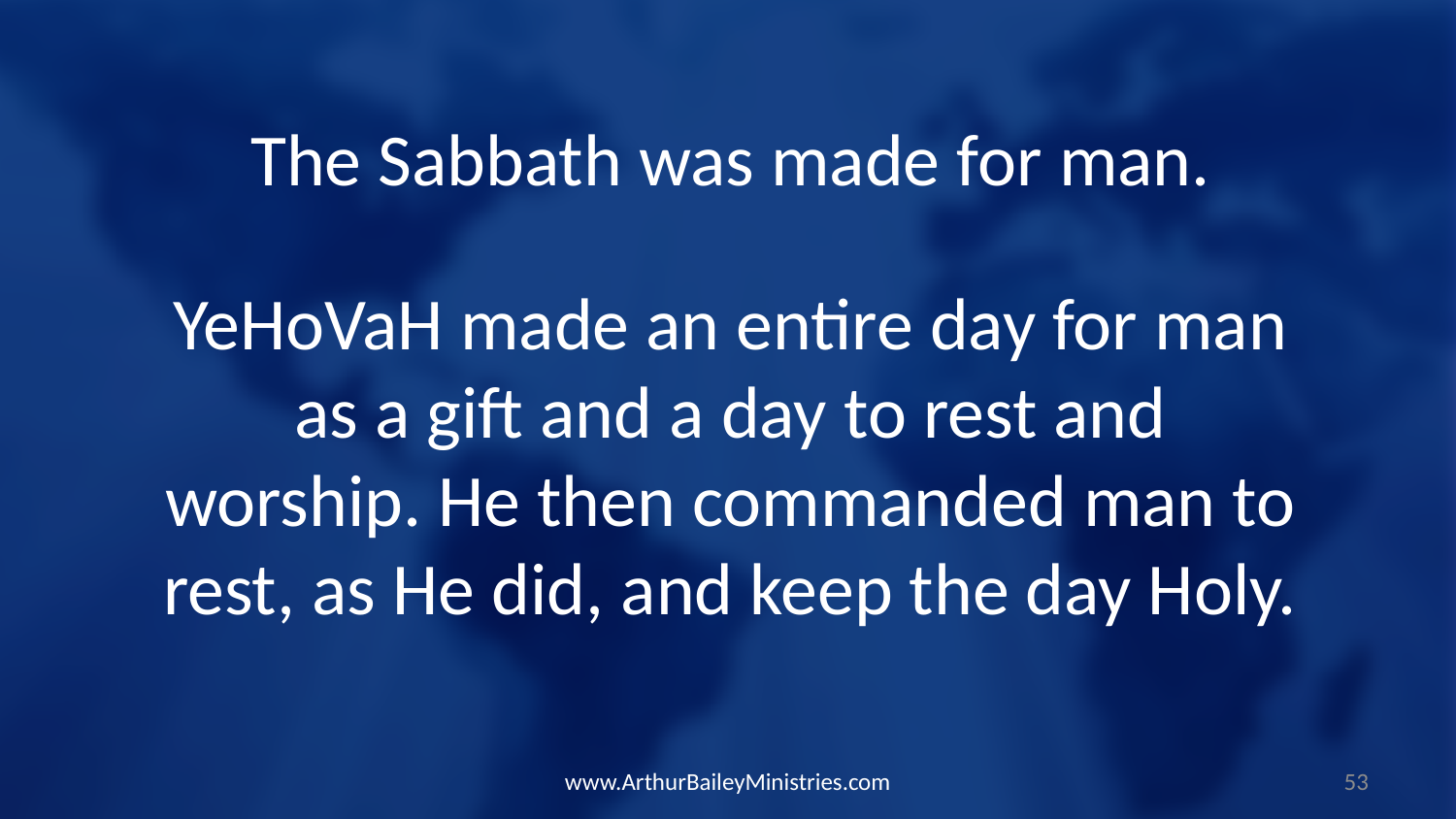

The Sabbath was made for man.

YeHoVaH made an entire day for man as a gift and a day to rest and worship. He then commanded man to rest, as He did, and keep the day Holy.

www.ArthurBaileyMinistries.com
53